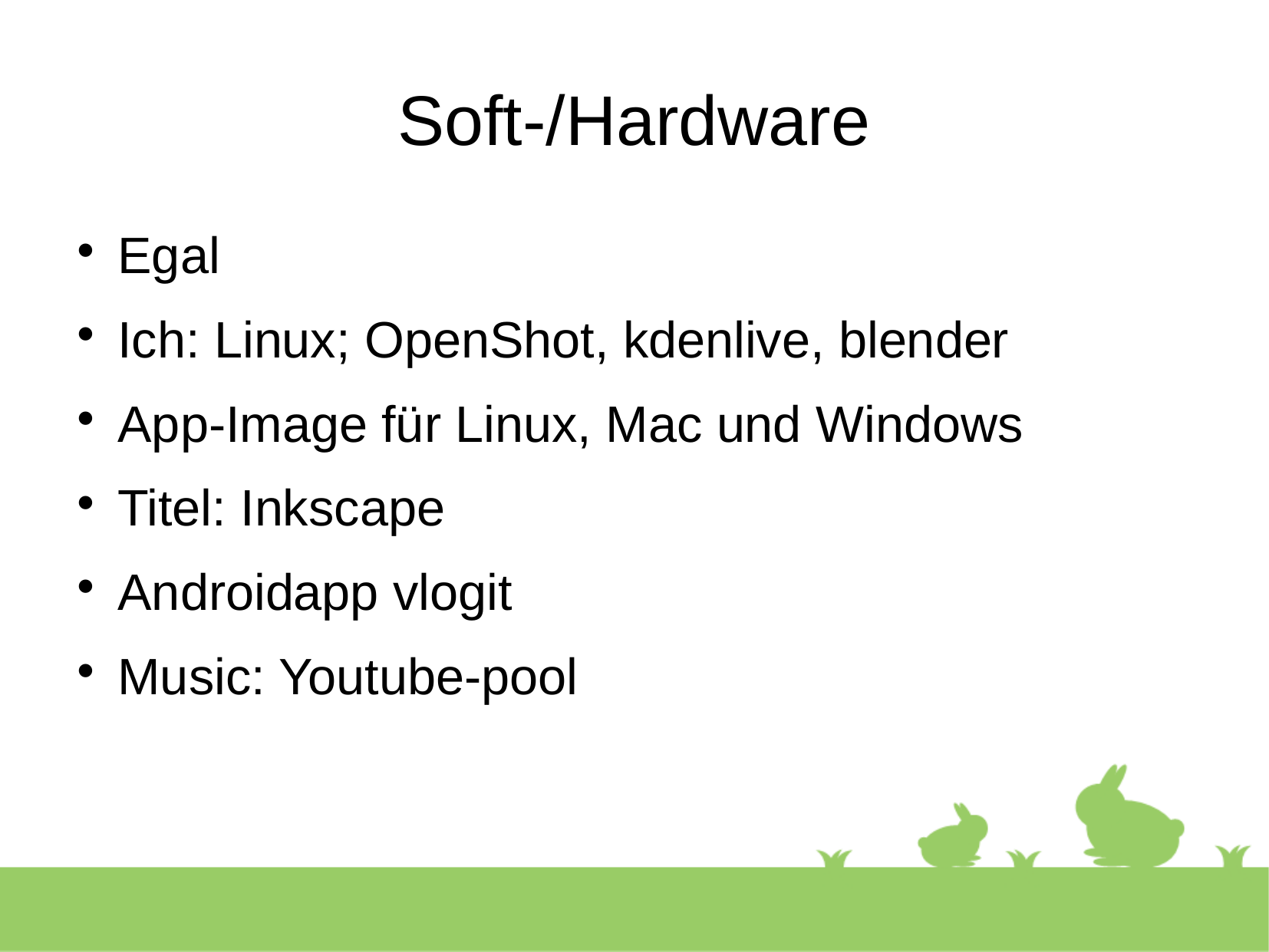

Soft-/Hardware
Egal
Ich: Linux; OpenShot, kdenlive, blender
App-Image für Linux, Mac und Windows
Titel: Inkscape
Androidapp vlogit
Music: Youtube-pool